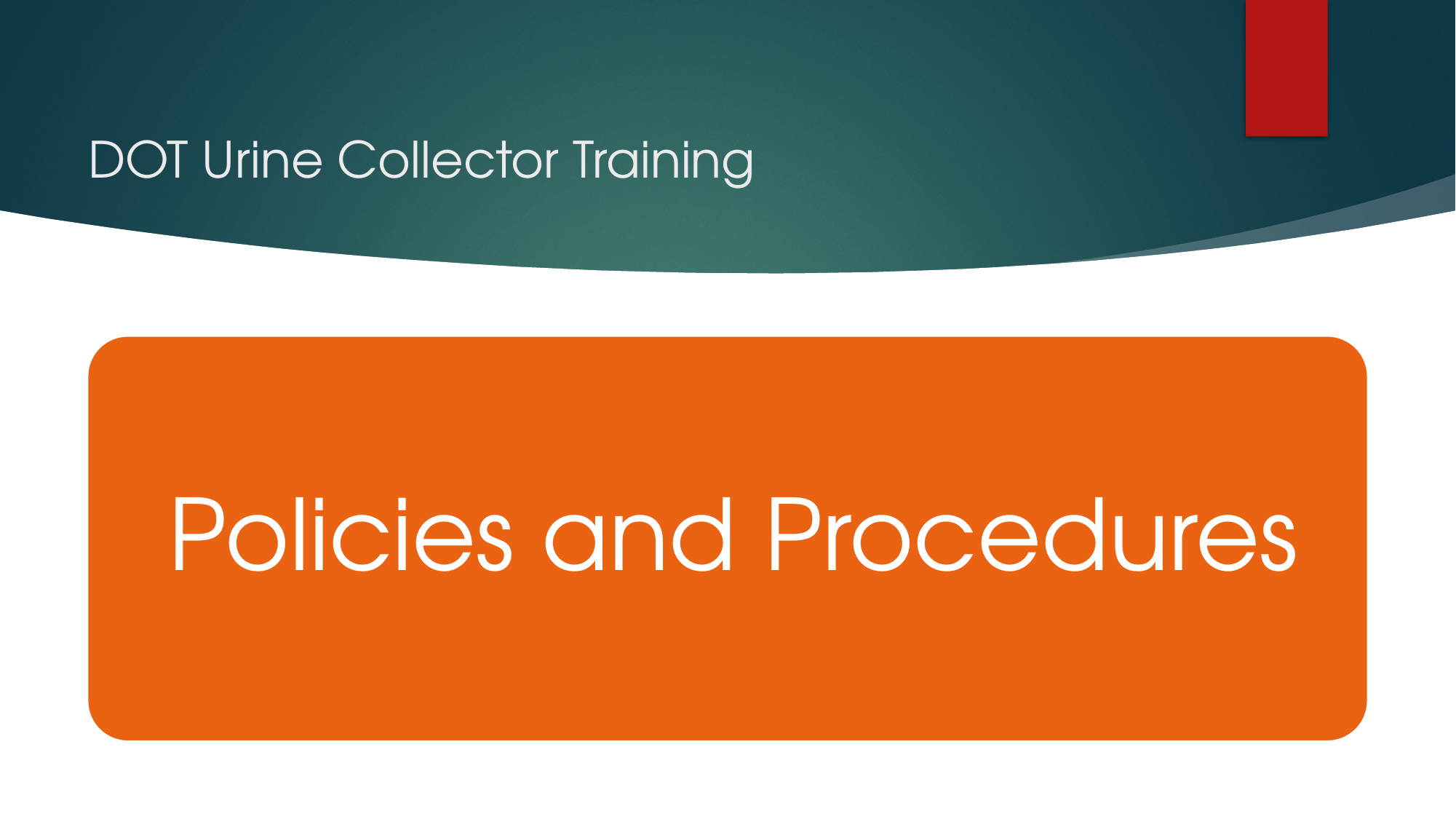

# DOT Urine Collector Training

Policies and Procedures